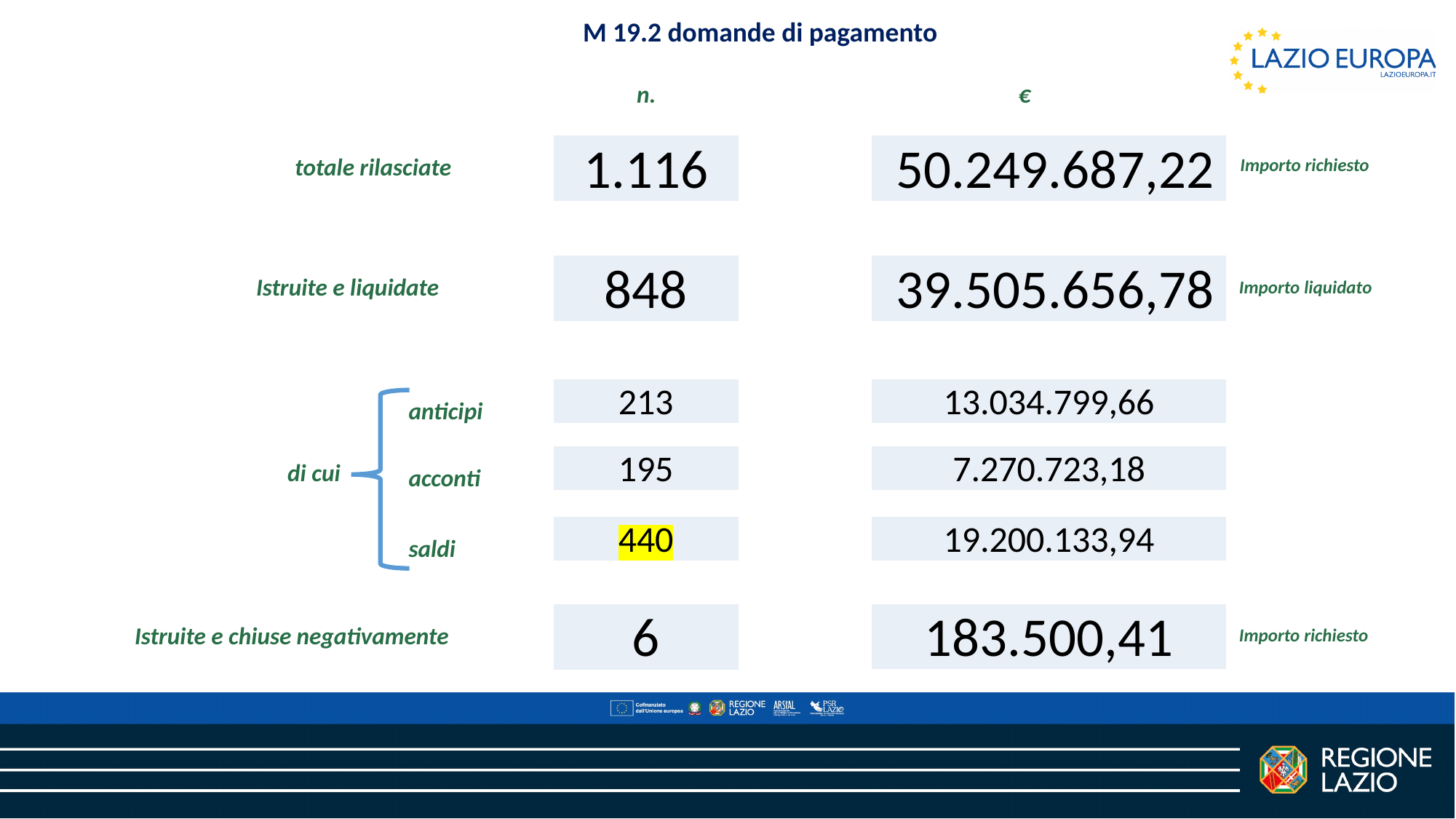

M 19.2 domande di pagamento
n.
€
| 50.249.687,22 |
| --- |
| 1.116 |
| --- |
totale rilasciate
Importo richiesto
| 39.505.656,78 |
| --- |
| 848 |
| --- |
Istruite e liquidate
Importo liquidato
| 13.034.799,66 |
| --- |
| 213 |
| --- |

anticipi
| 7.270.723,18 |
| --- |
| 195 |
| --- |
di cui
acconti
| 19.200.133,94 |
| --- |
| 440 |
| --- |
saldi
| 183.500,41 |
| --- |
| 6 |
| --- |
Istruite e chiuse negativamente
Importo richiesto